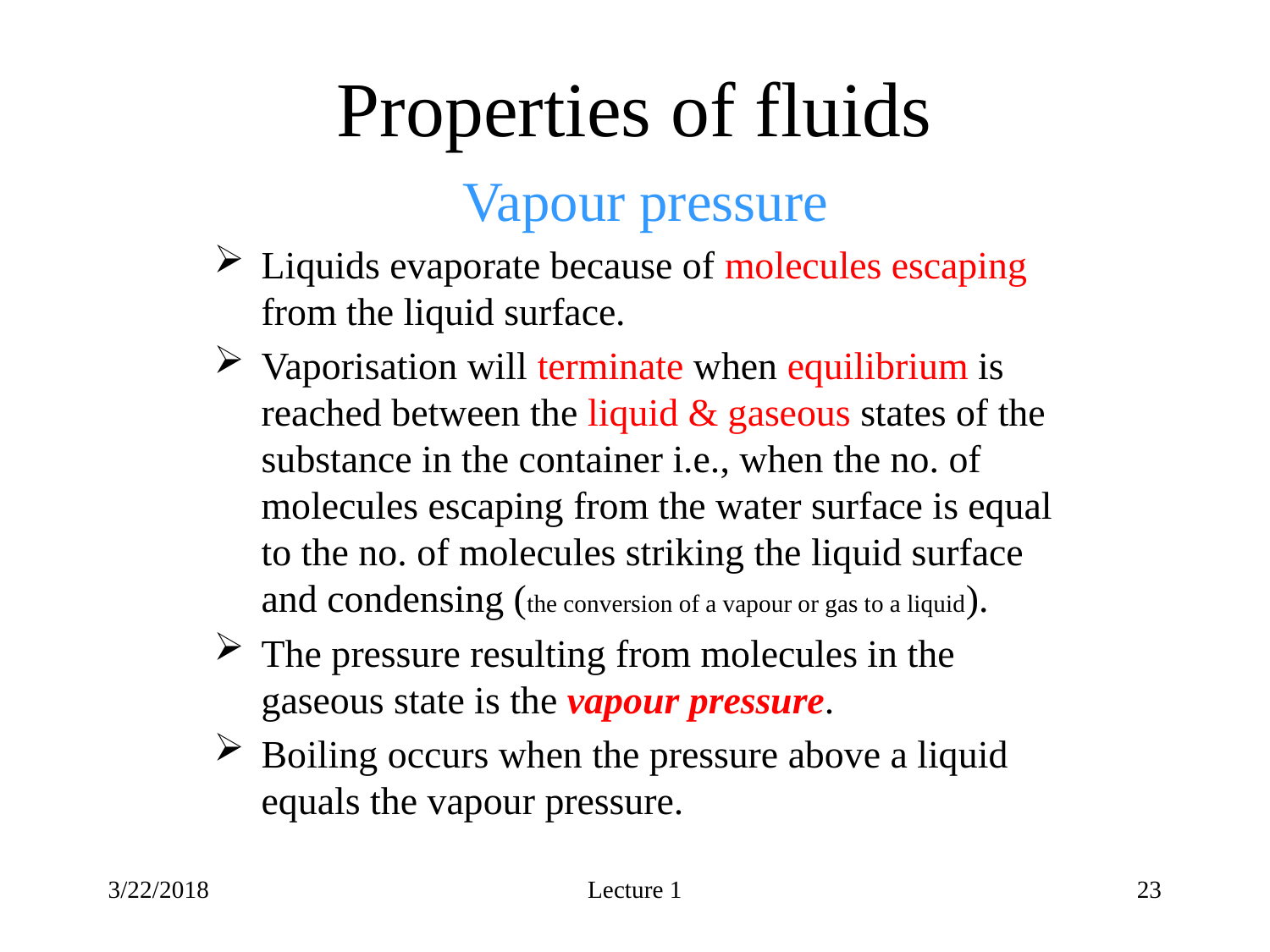

# Properties of fluids
Vapour pressure
Liquids evaporate because of molecules escaping from the liquid surface.
Vaporisation will terminate when equilibrium is reached between the liquid & gaseous states of the substance in the container i.e., when the no. of molecules escaping from the water surface is equal to the no. of molecules striking the liquid surface and condensing (the conversion of a vapour or gas to a liquid).
The pressure resulting from molecules in the gaseous state is the vapour pressure.
Boiling occurs when the pressure above a liquid equals the vapour pressure.

3/22/2018
Lecture 1
23